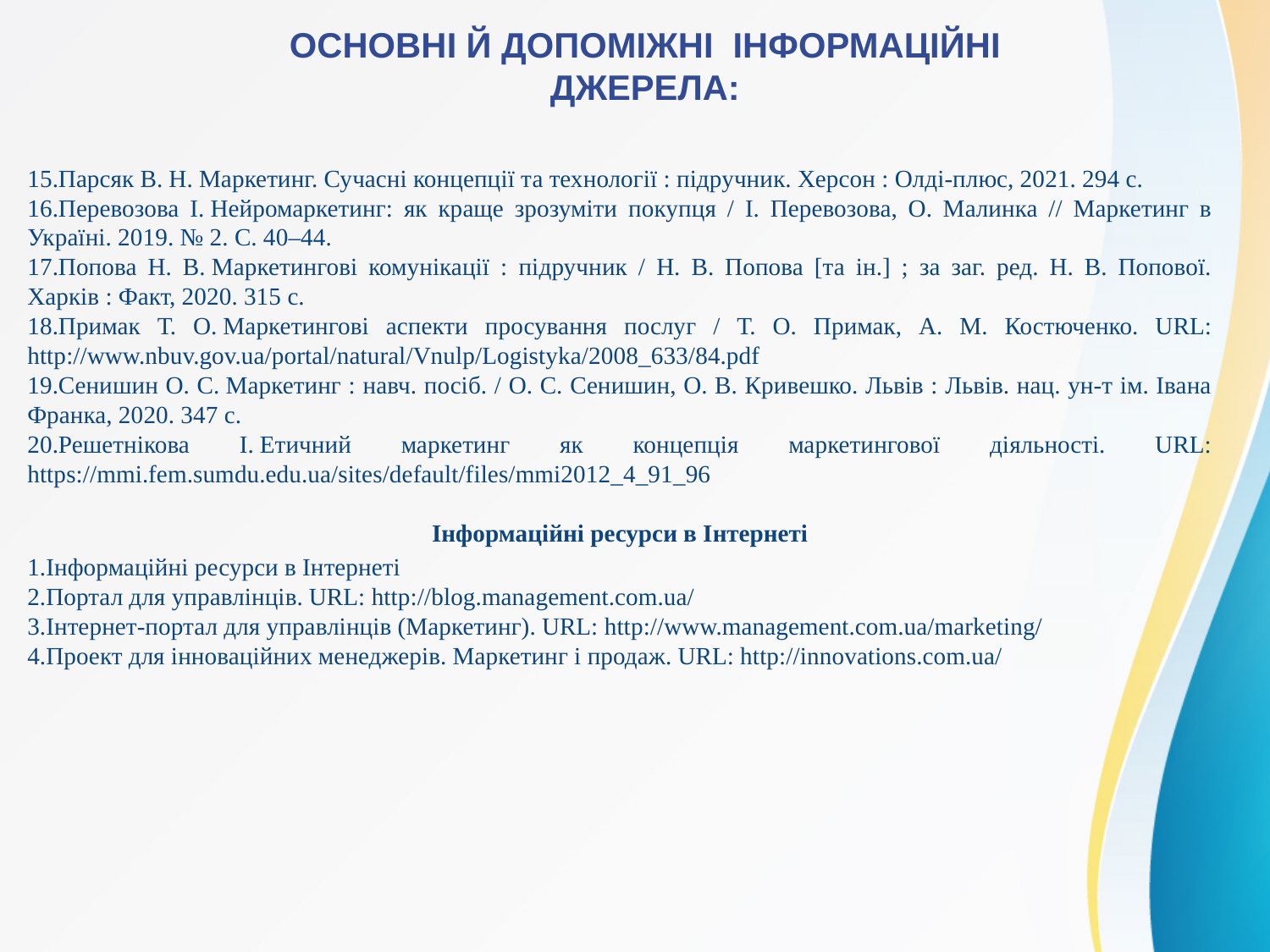

ОСНОВНІ Й ДОПОМІЖНІ  ІНФОРМАЦІЙНІ  ДЖЕРЕЛА:
15.Парсяк В. Н. Маркетинг. Сучасні концепції та технології : підручник. Херсон : Олді-плюс, 2021. 294 с.
16.Перевозова І. Нейромаркетинг: як краще зрозуміти покупця / І. Перевозова, О. Малинка // Маркетинг в Україні. 2019. № 2. С. 40–44.
17.Попова Н. В. Маркетингові комунікації : підручник / Н. В. Попова [та ін.] ; за заг. ред. Н. В. Попової. Харків : Факт, 2020. 315 с.
18.Примак Т. О. Маркетингові аспекти просування послуг / Т. О. Примак, А. М. Костюченко. URL: http://www.nbuv.gov.ua/portal/natural/Vnulp/Logistyka/2008_633/84.pdf
19.Сенишин О. С. Маркетинг : навч. посіб. / О. С. Сенишин, О. В. Кривешко. Львів : Львів. нац. ун-т ім. Івана Франка, 2020. 347 с.
20.Решетнікова І. Етичний маркетинг як концепція маркетингової діяльності. URL: https://mmi.fem.sumdu.edu.ua/sites/default/files/mmi2012_4_91_96

Інформаційні ресурси в Інтернеті
Інформаційні ресурси в Інтернеті
Портал для управлінців. URL: http://blog.management.com.ua/
Інтернет-портал для управлінців (Маркетинг). URL: http://www.management.com.ua/marketing/
Проект для інноваційних менеджерів. Маркетинг і продаж. URL: http://innovations.com.ua/